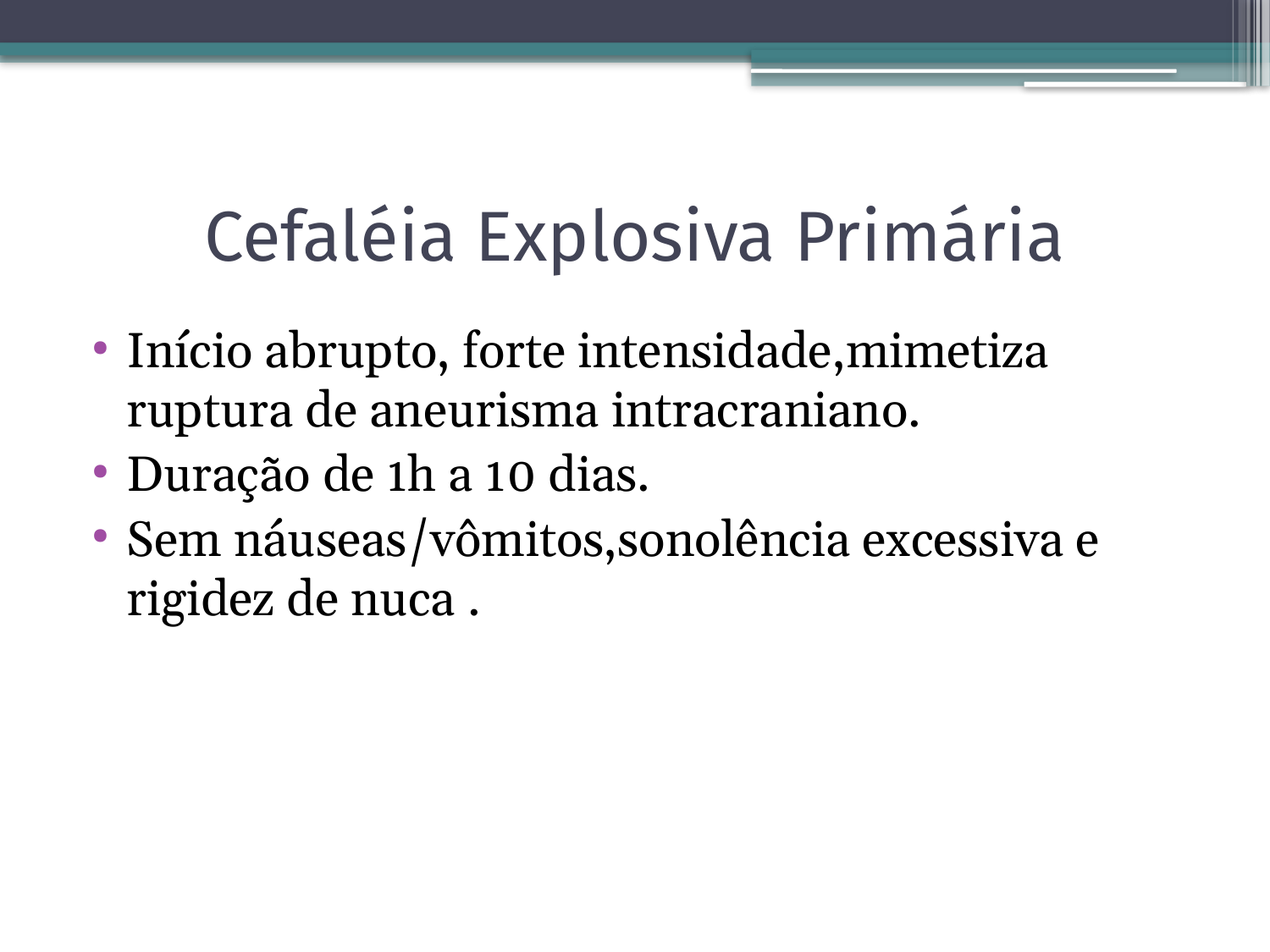

# Cefaléia Explosiva Primária
Início abrupto, forte intensidade,mimetiza ruptura de aneurisma intracraniano.
Duração de 1h a 10 dias.
Sem náuseas/vômitos,sonolência excessiva e rigidez de nuca .